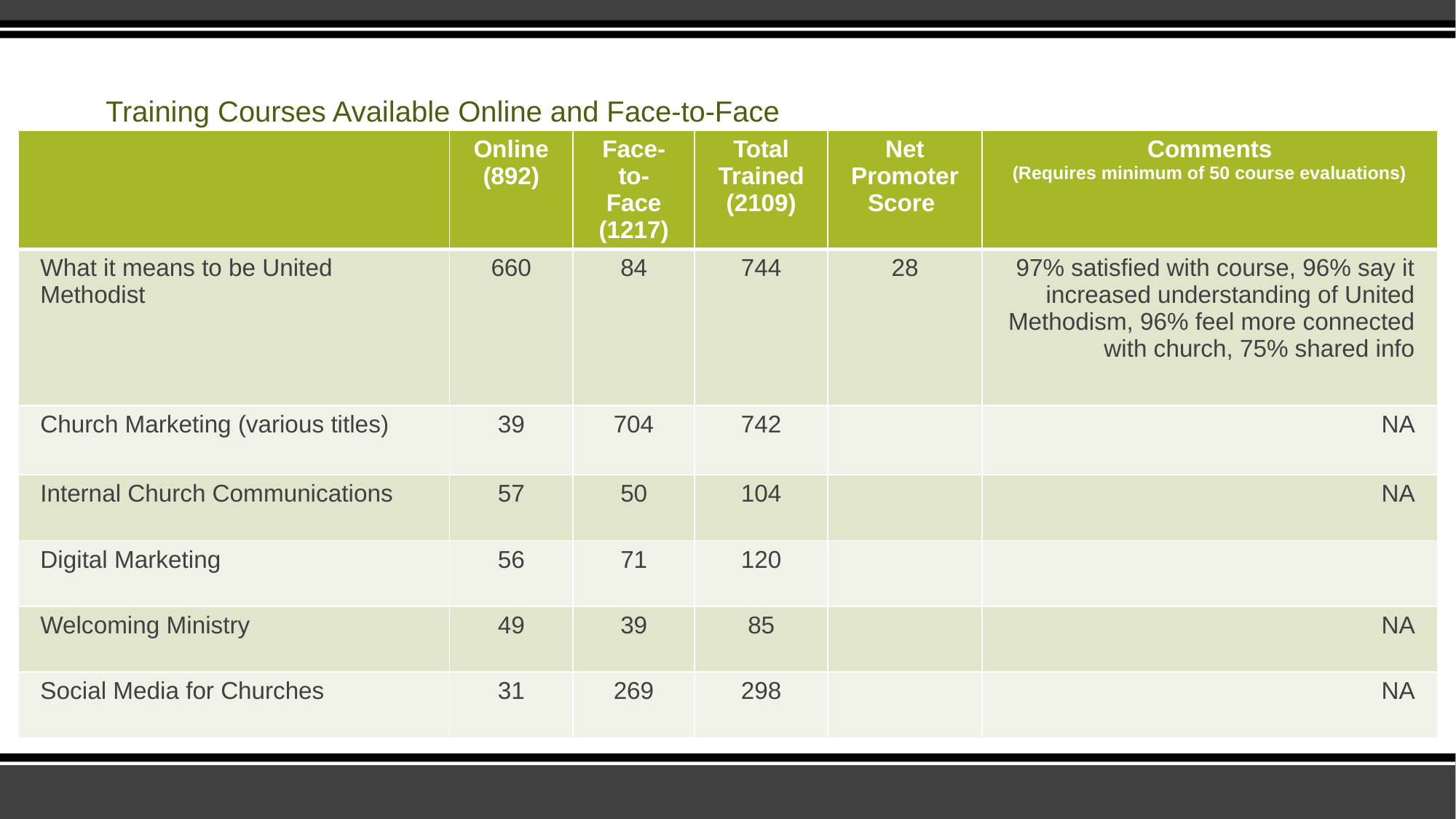

# Training Courses Available Online and Face-to-Face
|  | Online (892) | Face-to-Face (1217) | Total Trained (2109) | Net Promoter Score | Comments (Requires minimum of 50 course evaluations) |
| --- | --- | --- | --- | --- | --- |
| What it means to be United Methodist | 660 | 84 | 744 | 28 | 97% satisfied with course, 96% say it increased understanding of United Methodism, 96% feel more connected with church, 75% shared info |
| Church Marketing (various titles) | 39 | 704 | 742 |  | NA |
| Internal Church Communications | 57 | 50 | 104 |  | NA |
| Digital Marketing | 56 | 71 | 120 |  |  |
| Welcoming Ministry | 49 | 39 | 85 |  | NA |
| Social Media for Churches | 31 | 269 | 298 |  | NA |